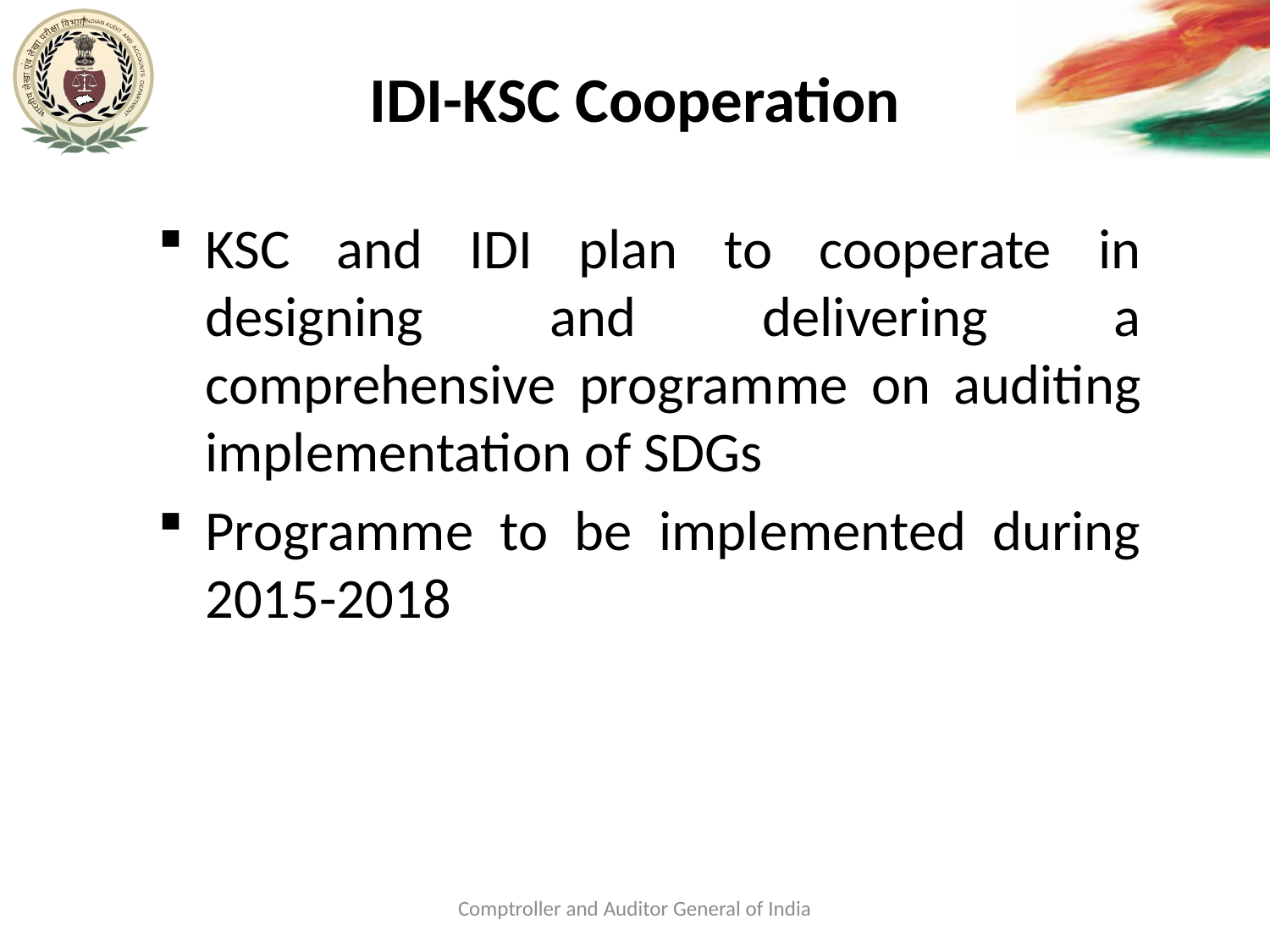

# IDI-KSC Cooperation
KSC and IDI plan to cooperate in designing and delivering a comprehensive programme on auditing implementation of SDGs
Programme to be implemented during 2015-2018
Comptroller and Auditor General of India